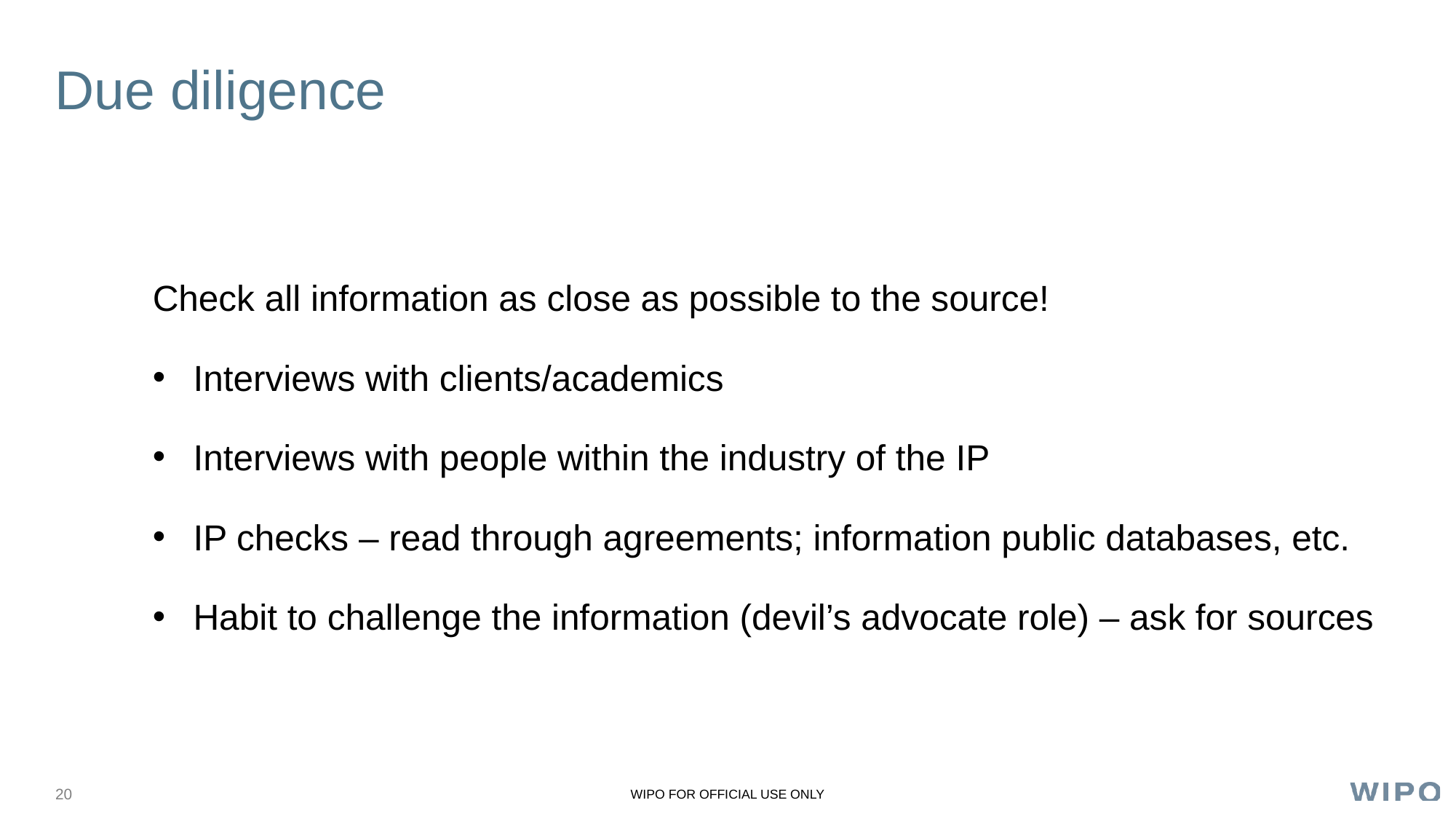

# Due diligence
Check all information as close as possible to the source!
Interviews with clients/academics
Interviews with people within the industry of the IP
IP checks – read through agreements; information public databases, etc.
Habit to challenge the information (devil’s advocate role) – ask for sources